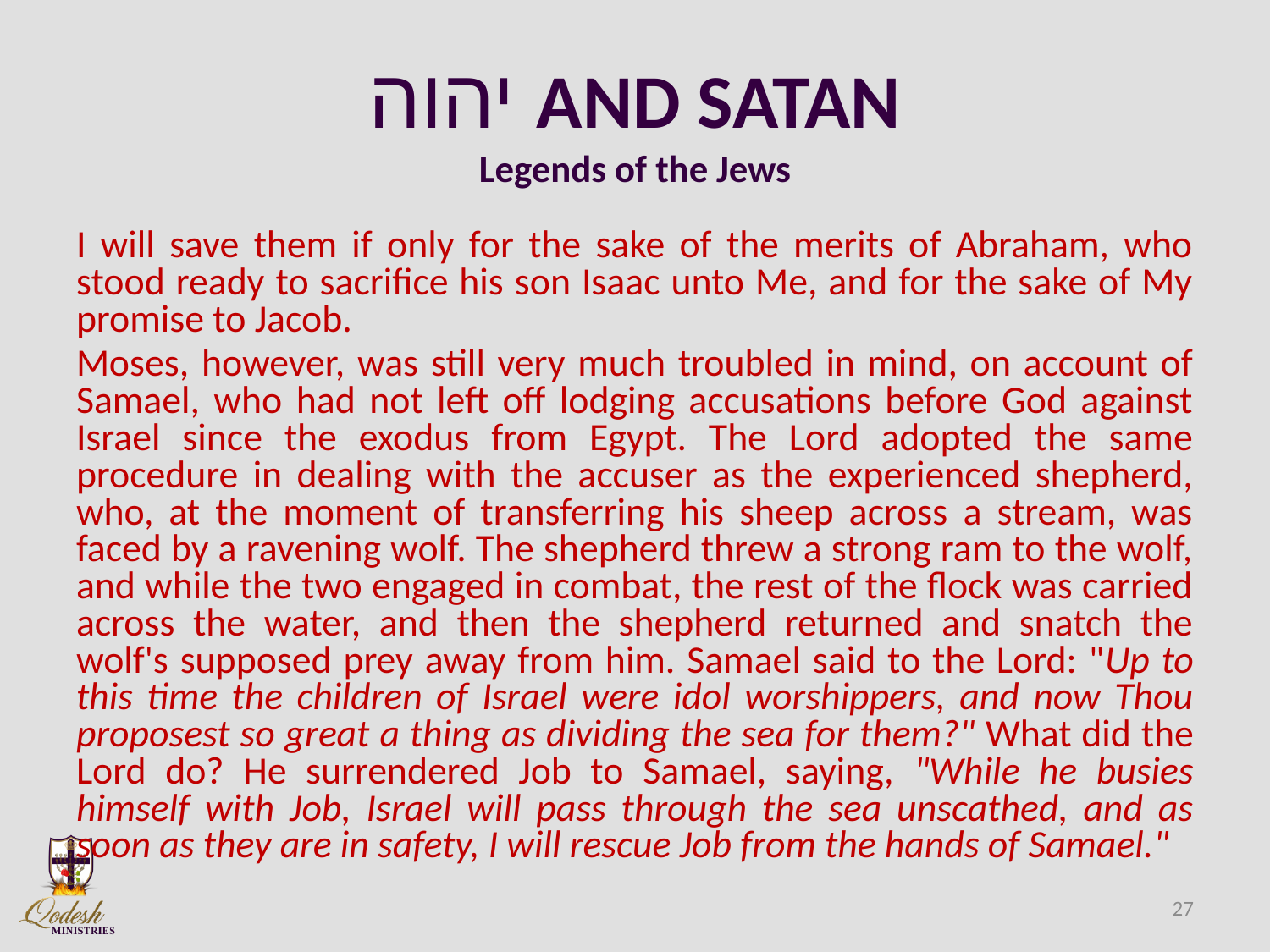

# יהוה AND SATAN Legends of the Jews
I will save them if only for the sake of the merits of Abraham, who stood ready to sacrifice his son Isaac unto Me, and for the sake of My promise to Jacob.
Moses, however, was still very much troubled in mind, on account of Samael, who had not left off lodging accusations before God against Israel since the exodus from Egypt. The Lord adopted the same procedure in dealing with the accuser as the experienced shepherd, who, at the moment of transferring his sheep across a stream, was faced by a ravening wolf. The shepherd threw a strong ram to the wolf, and while the two engaged in combat, the rest of the flock was carried across the water, and then the shepherd returned and snatch the wolf's supposed prey away from him. Samael said to the Lord: "Up to this time the children of Israel were idol worshippers, and now Thou proposest so great a thing as dividing the sea for them?" What did the Lord do? He surrendered Job to Samael, saying, "While he busies himself with Job, Israel will pass through the sea unscathed, and as soon as they are in safety, I will rescue Job from the hands of Samael."
27